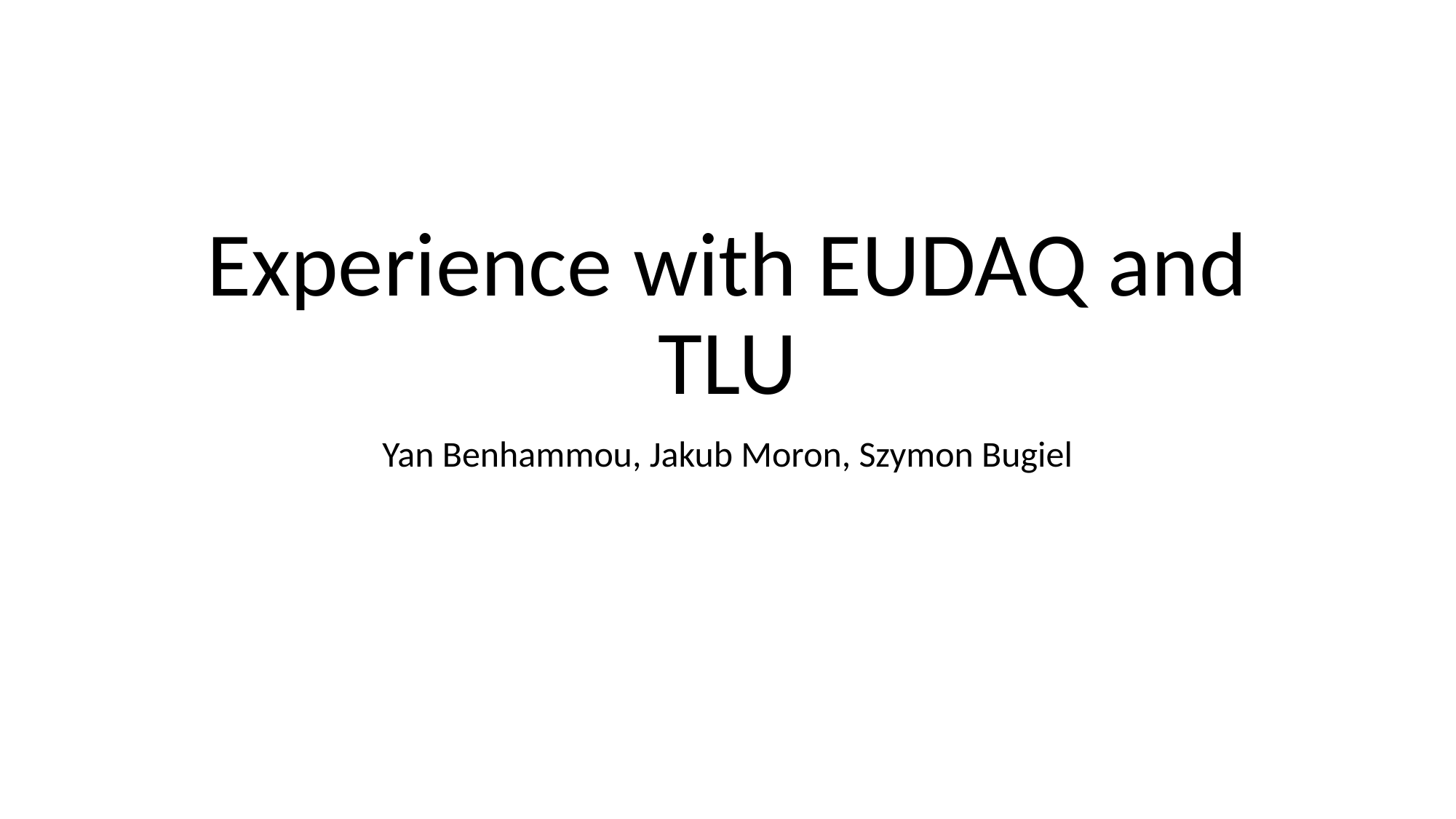

# Experience with EUDAQ and TLU
Yan Benhammou, Jakub Moron, Szymon Bugiel